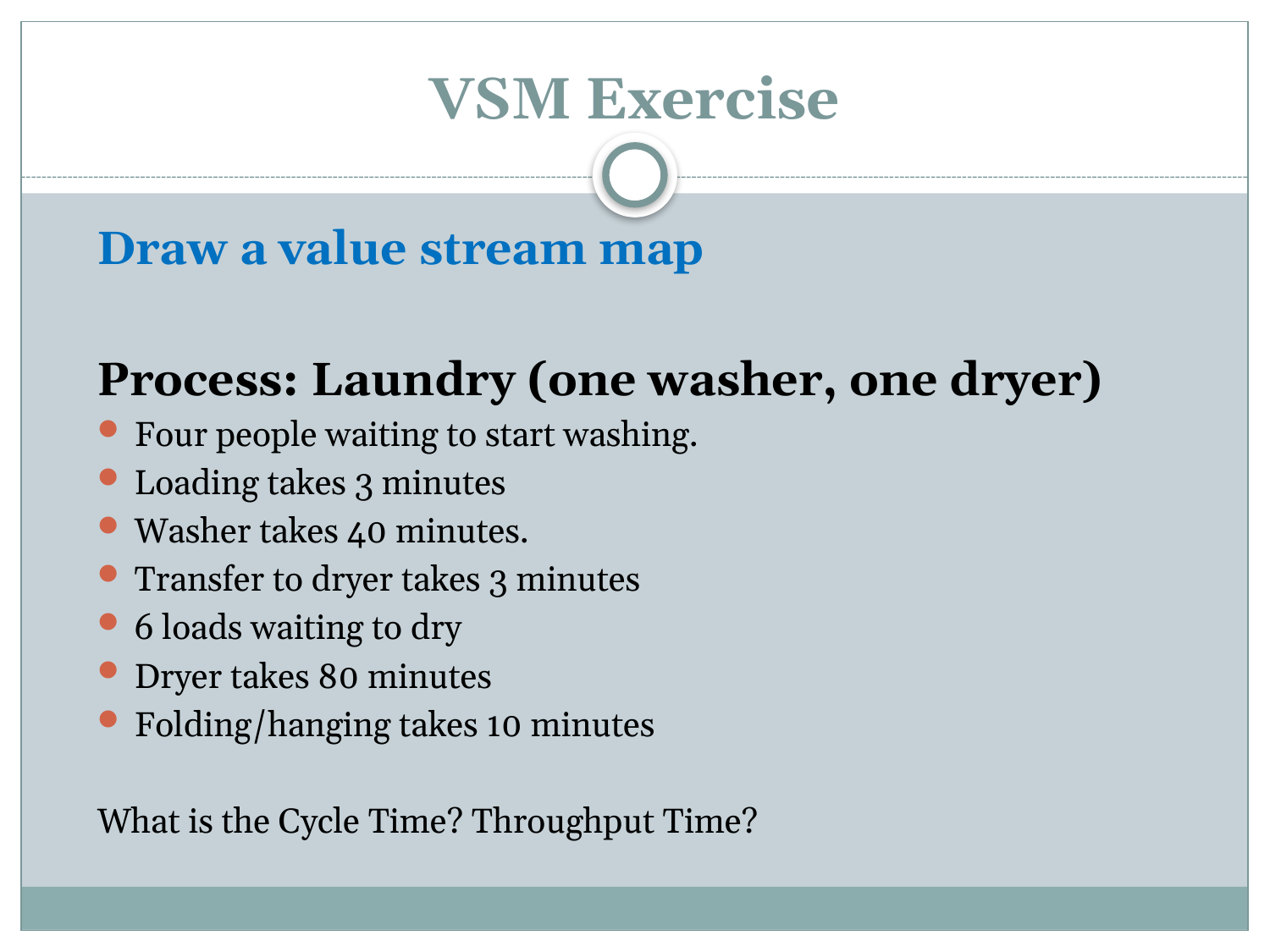

# VSM Exercise
Draw a value stream map

Process: Laundry (one washer, one dryer)
Four people waiting to start washing.
Loading takes 3 minutes
Washer takes 40 minutes.
Transfer to dryer takes 3 minutes
6 loads waiting to dry
Dryer takes 80 minutes
Folding/hanging takes 10 minutes

What is the Cycle Time? Throughput Time?